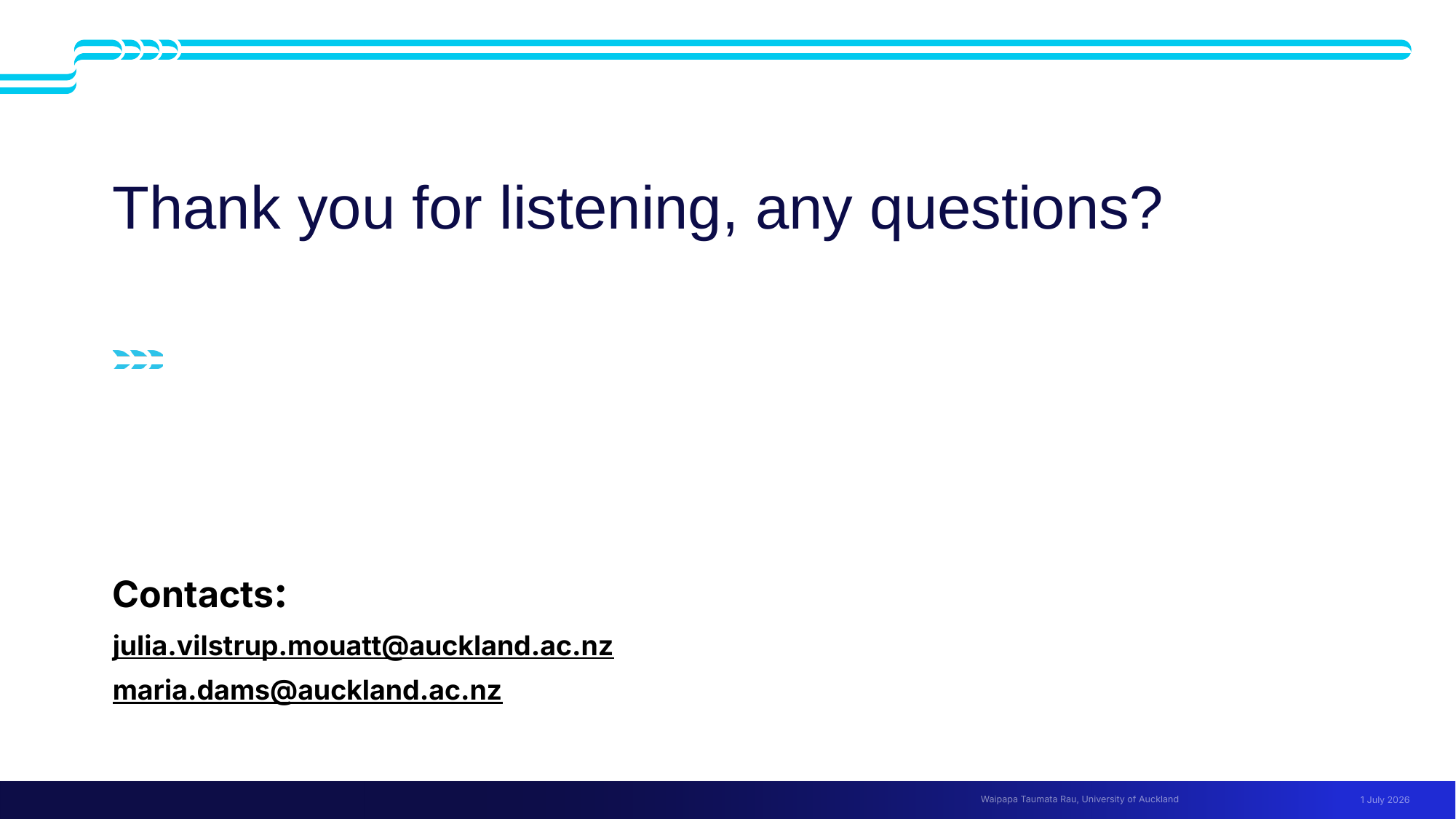

# Thank you for listening, any questions?

Contacts:
julia.vilstrup.mouatt@auckland.ac.nz
maria.dams@auckland.ac.nz

1 July 2026